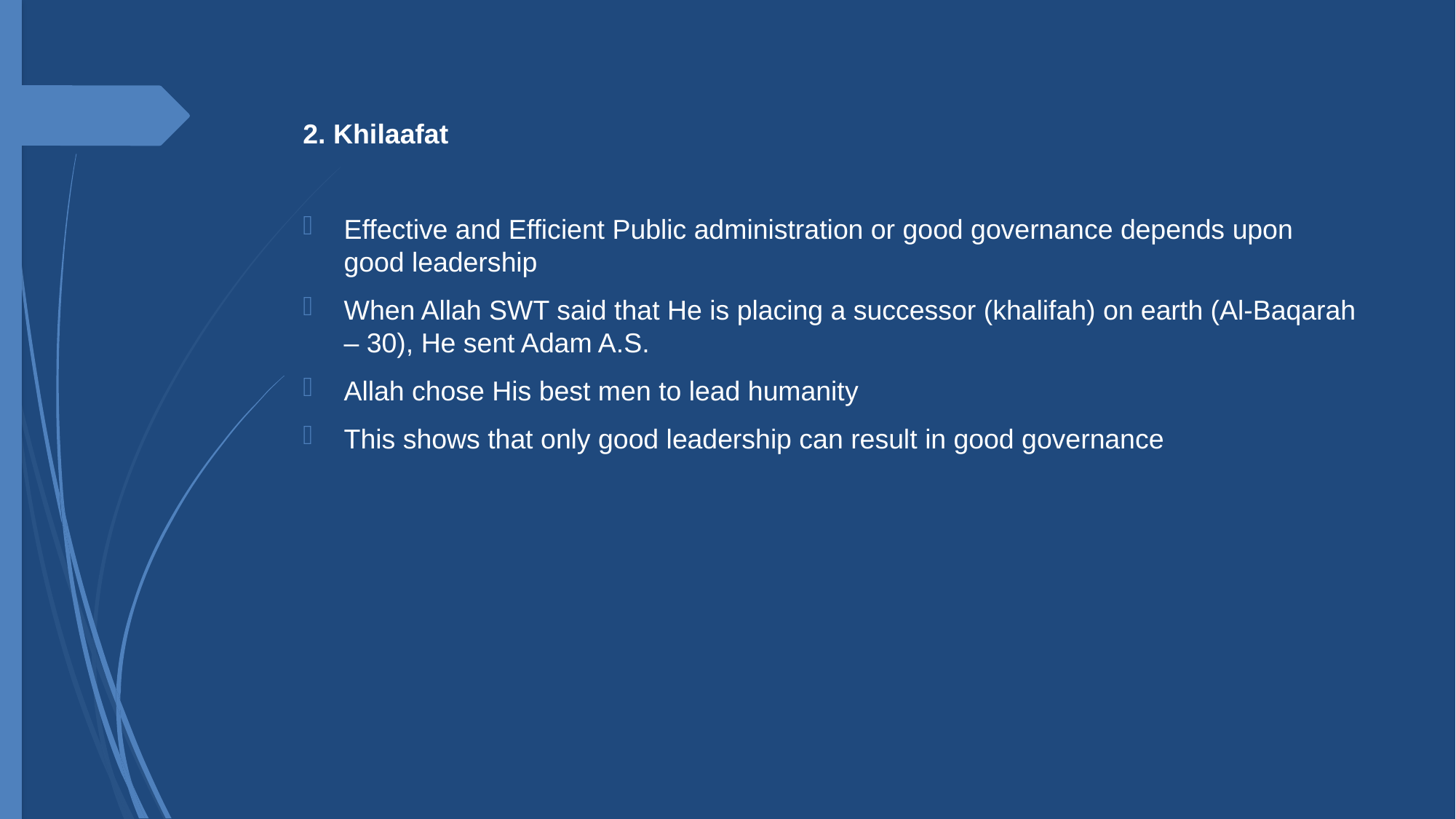

2. Khilaafat

Effective and Efficient Public administration or good governance depends upon good leadership
When Allah SWT said that He is placing a successor (khalifah) on earth (Al-Baqarah – 30), He sent Adam A.S.
Allah chose His best men to lead humanity
This shows that only good leadership can result in good governance